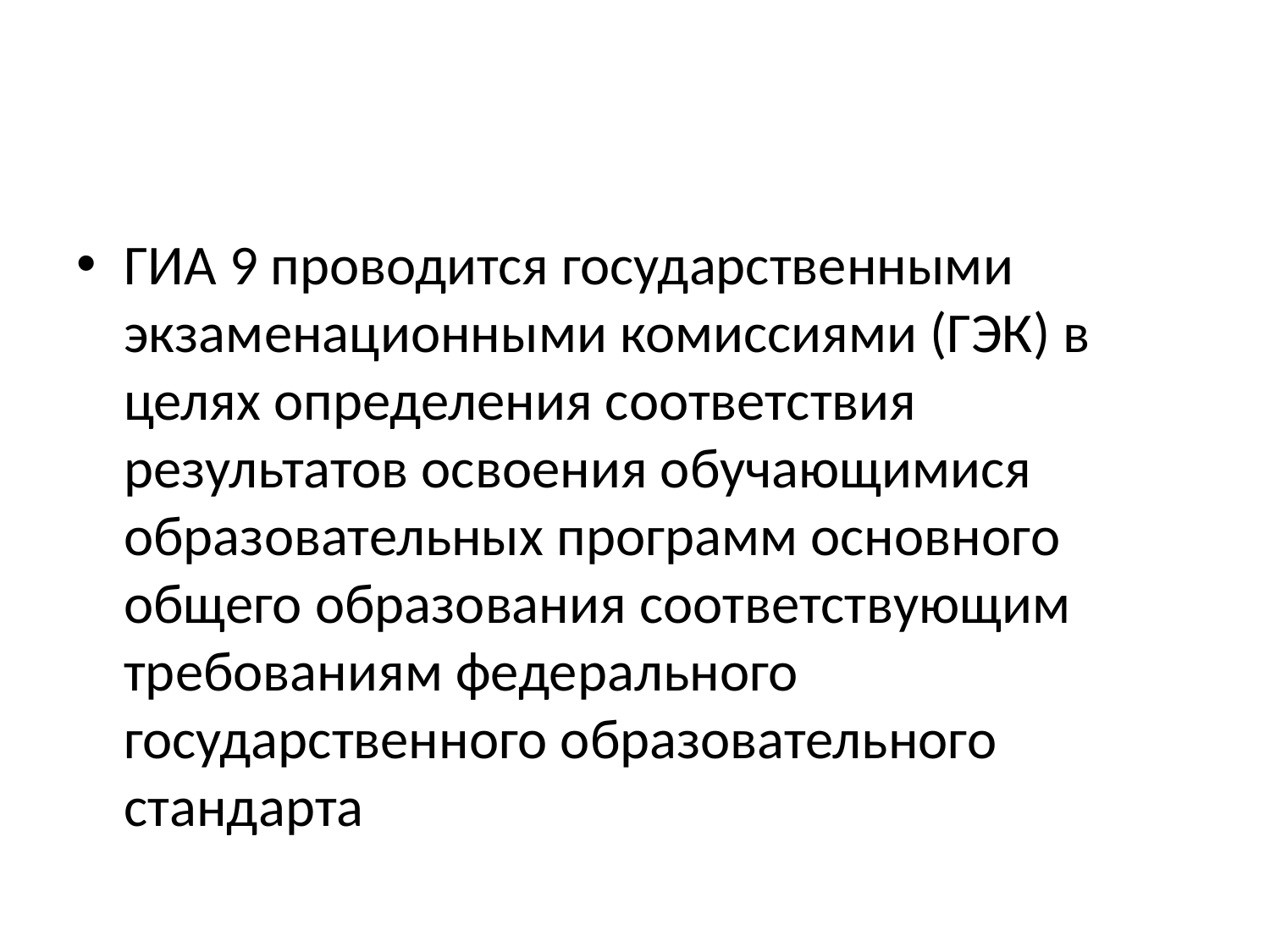

#
ГИА 9 проводится государственными экзаменационными комиссиями (ГЭК) в целях определения соответствия результатов освоения обучающимися образовательных программ основного общего образования соответствующим требованиям федерального государственного образовательного стандарта